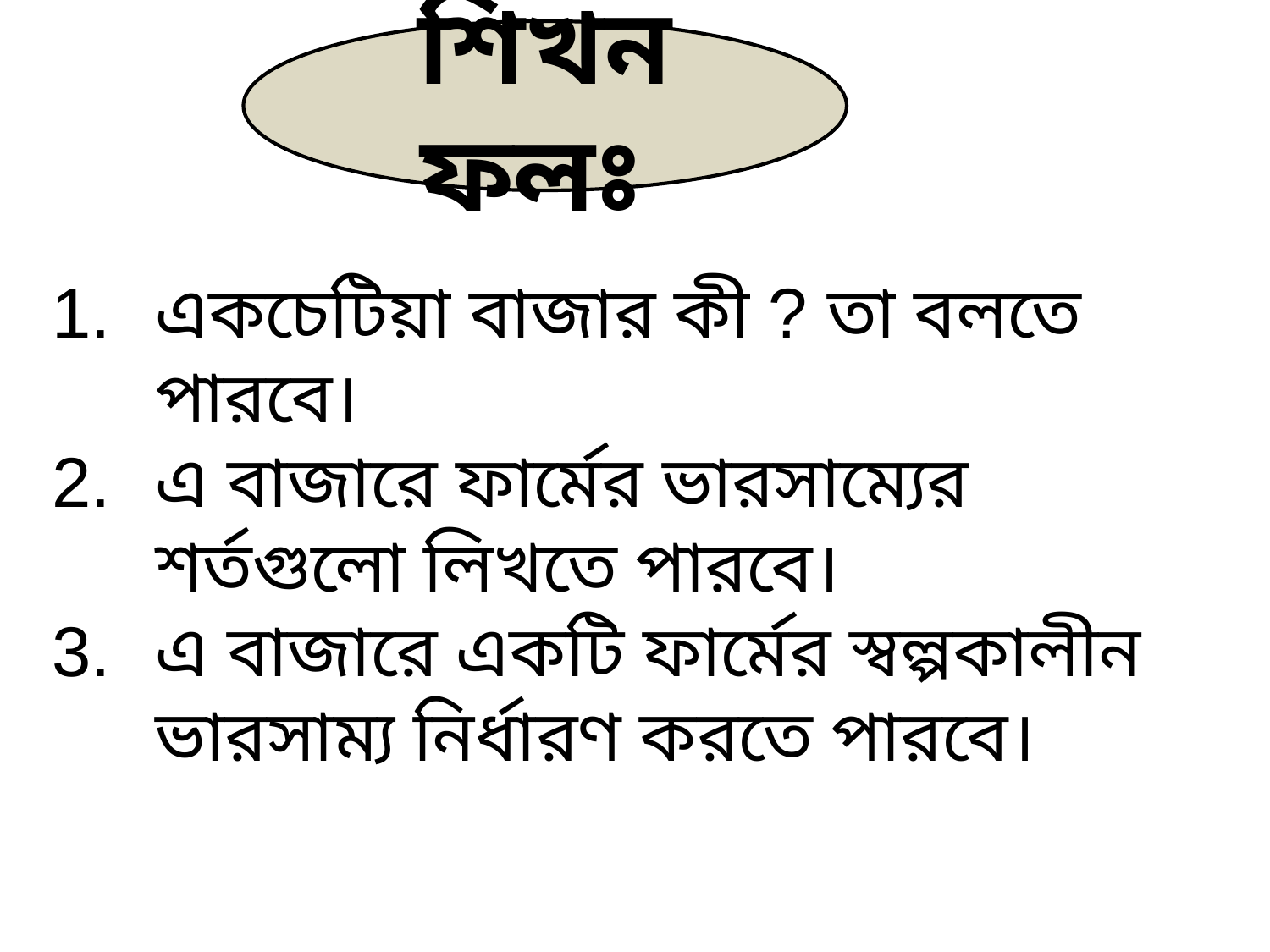

শিখন ফলঃ
একচেটিয়া বাজার কী ? তা বলতে পারবে।
এ বাজারে ফার্মের ভারসাম্যের শর্তগুলো লিখতে পারবে।
এ বাজারে একটি ফার্মের স্বল্পকালীন ভারসাম্য নির্ধারণ করতে পারবে।